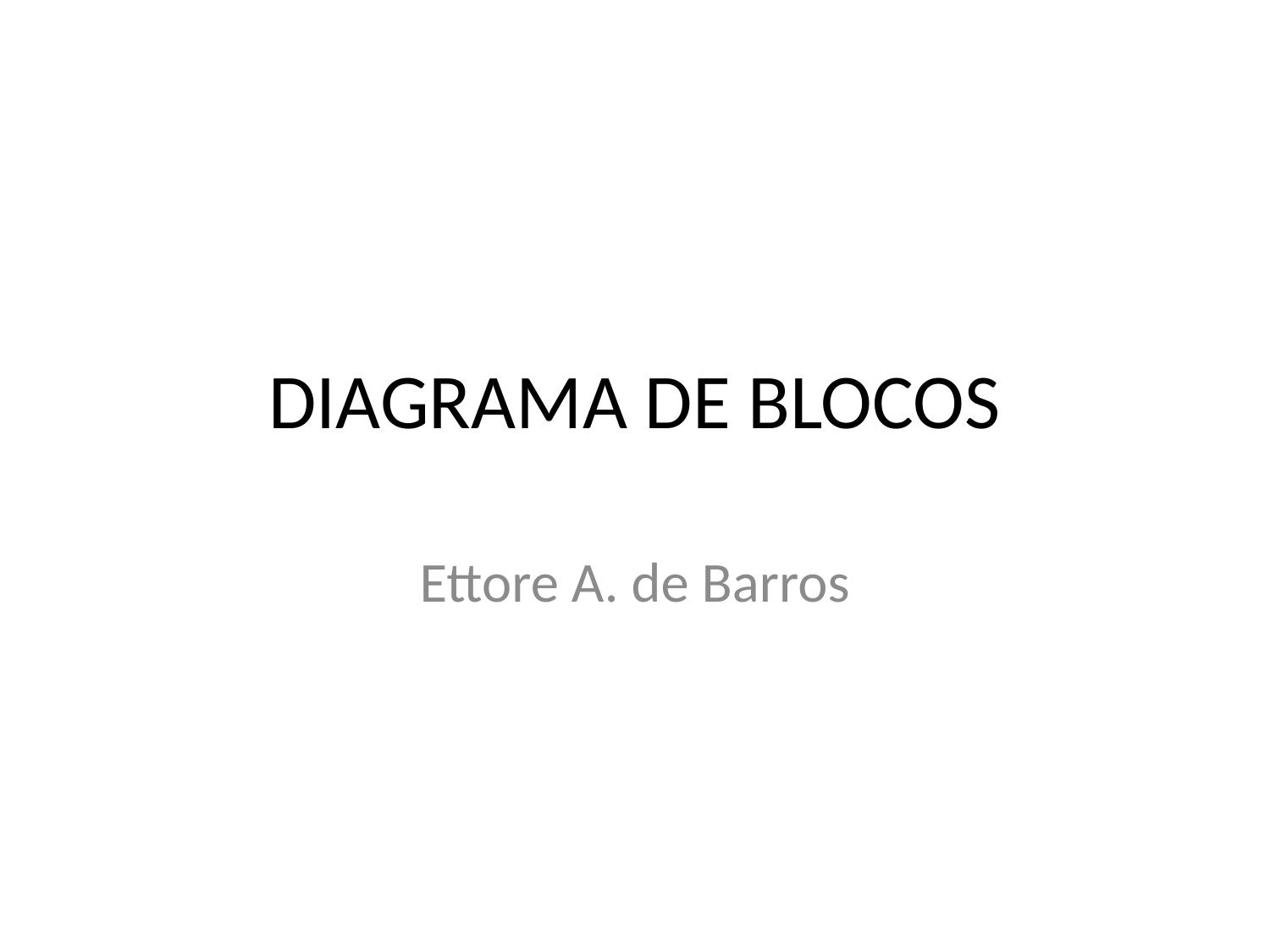

# DIAGRAMA DE BLOCOS
Ettore A. de Barros